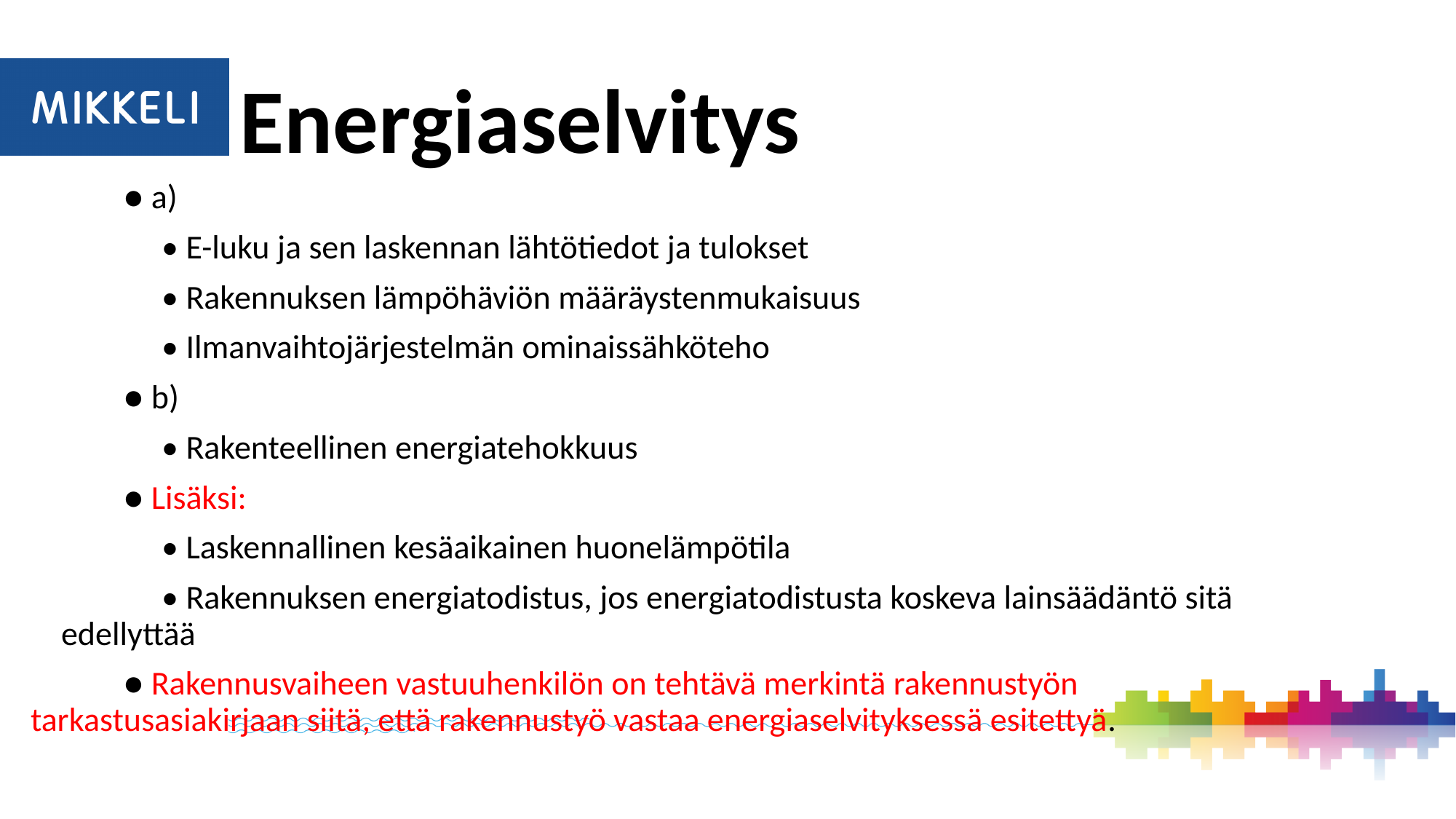

# Energiaselvitys
	● a)
	     • E-luku ja sen laskennan lähtötiedot ja tulokset
	     • Rakennuksen lämpöhäviön määräystenmukaisuus
	     • Ilmanvaihtojärjestelmän ominaissähköteho
	● b)
	     • Rakenteellinen energiatehokkuus
	● Lisäksi:
	     • Laskennallinen kesäaikainen huonelämpötila
	     • Rakennuksen energiatodistus, jos energiatodistusta koskeva lainsäädäntö sitä 	 	        edellyttää
	● Rakennusvaiheen vastuuhenkilön on tehtävä merkintä rakennustyön 	 	 	 	    tarkastusasiakirjaan siitä, että rakennustyö vastaa energiaselvityksessä esitettyä.